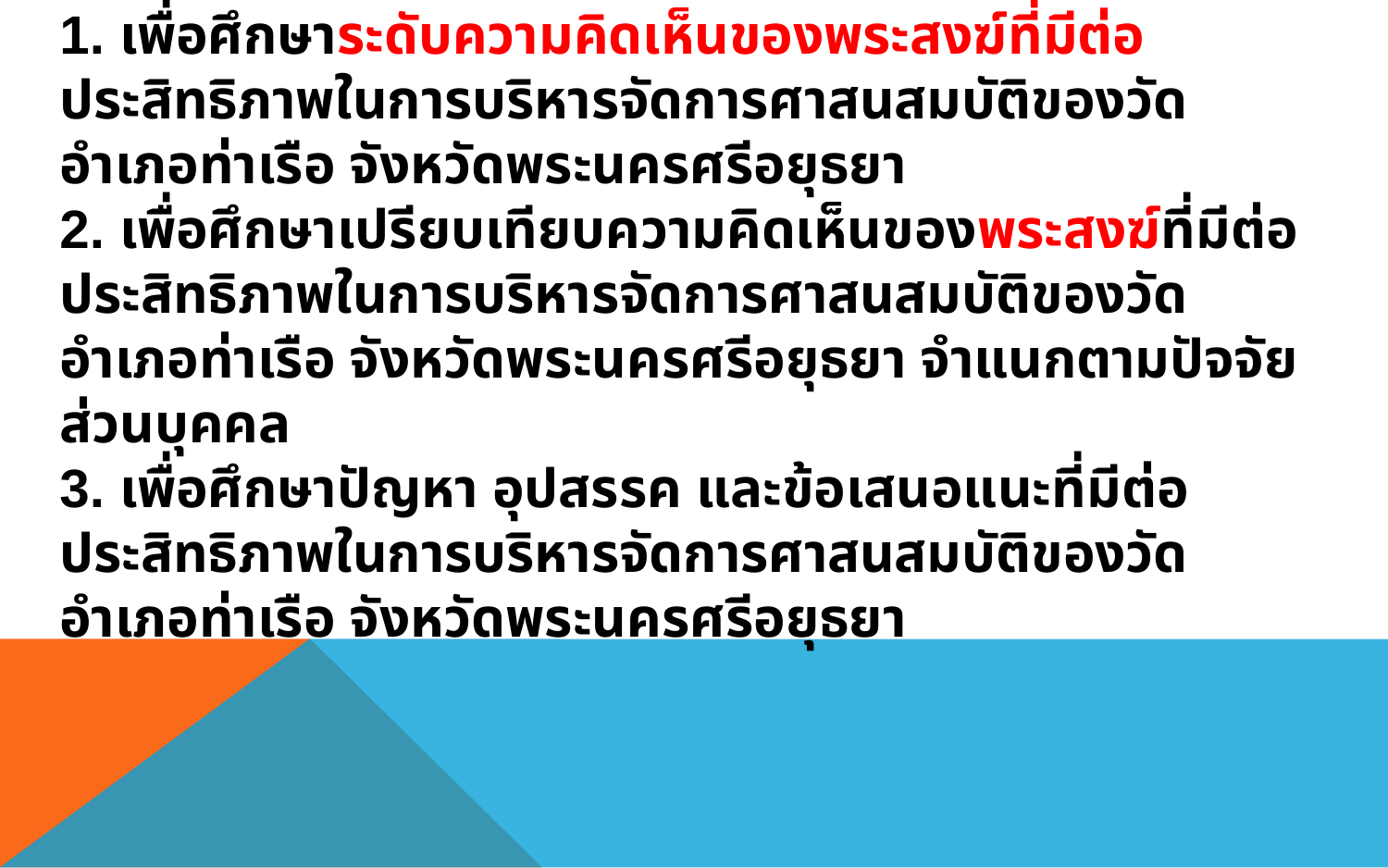

# 1. เพื่อศึกษาระดับความคิดเห็นของพระสงฆ์ที่มีต่อประสิทธิภาพในการบริหารจัดการศาสนสมบัติของวัด อำเภอท่าเรือ จังหวัดพระนครศรีอยุธยา 2. เพื่อศึกษาเปรียบเทียบความคิดเห็นของพระสงฆ์ที่มีต่อประสิทธิภาพในการบริหารจัดการศาสนสมบัติของวัด อำเภอท่าเรือ จังหวัดพระนครศรีอยุธยา จำแนกตามปัจจัยส่วนบุคคล 3. เพื่อศึกษาปัญหา อุปสรรค และข้อเสนอแนะที่มีต่อประสิทธิภาพในการบริหารจัดการศาสนสมบัติของวัด อำเภอท่าเรือ จังหวัดพระนครศรีอยุธยา